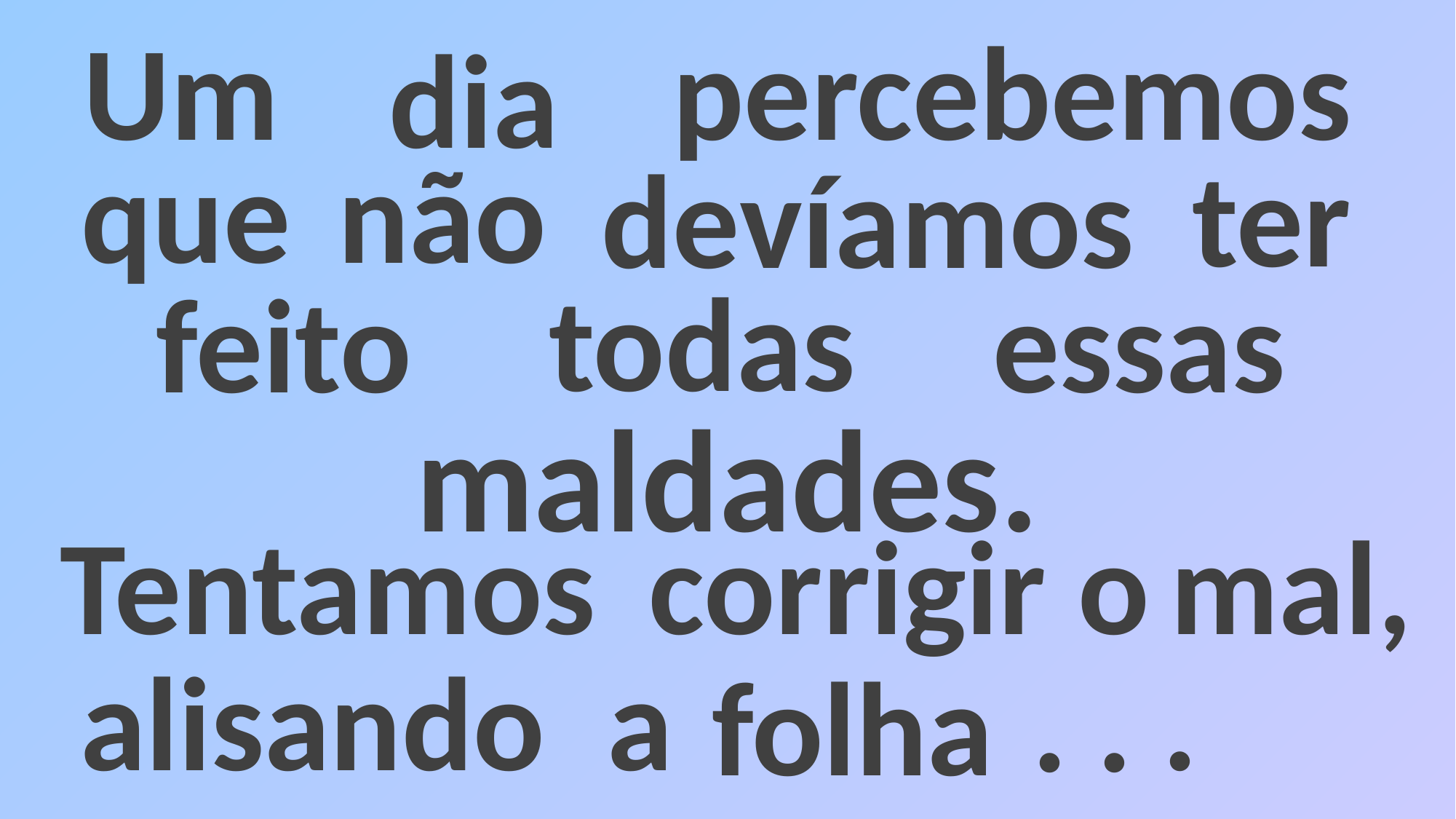

Um
percebemos
dia
que
não
ter
devíamos
todas
feito
essas
maldades.
Tentamos
corrigir
o
mal,
alisando
a
.
.
.
folha